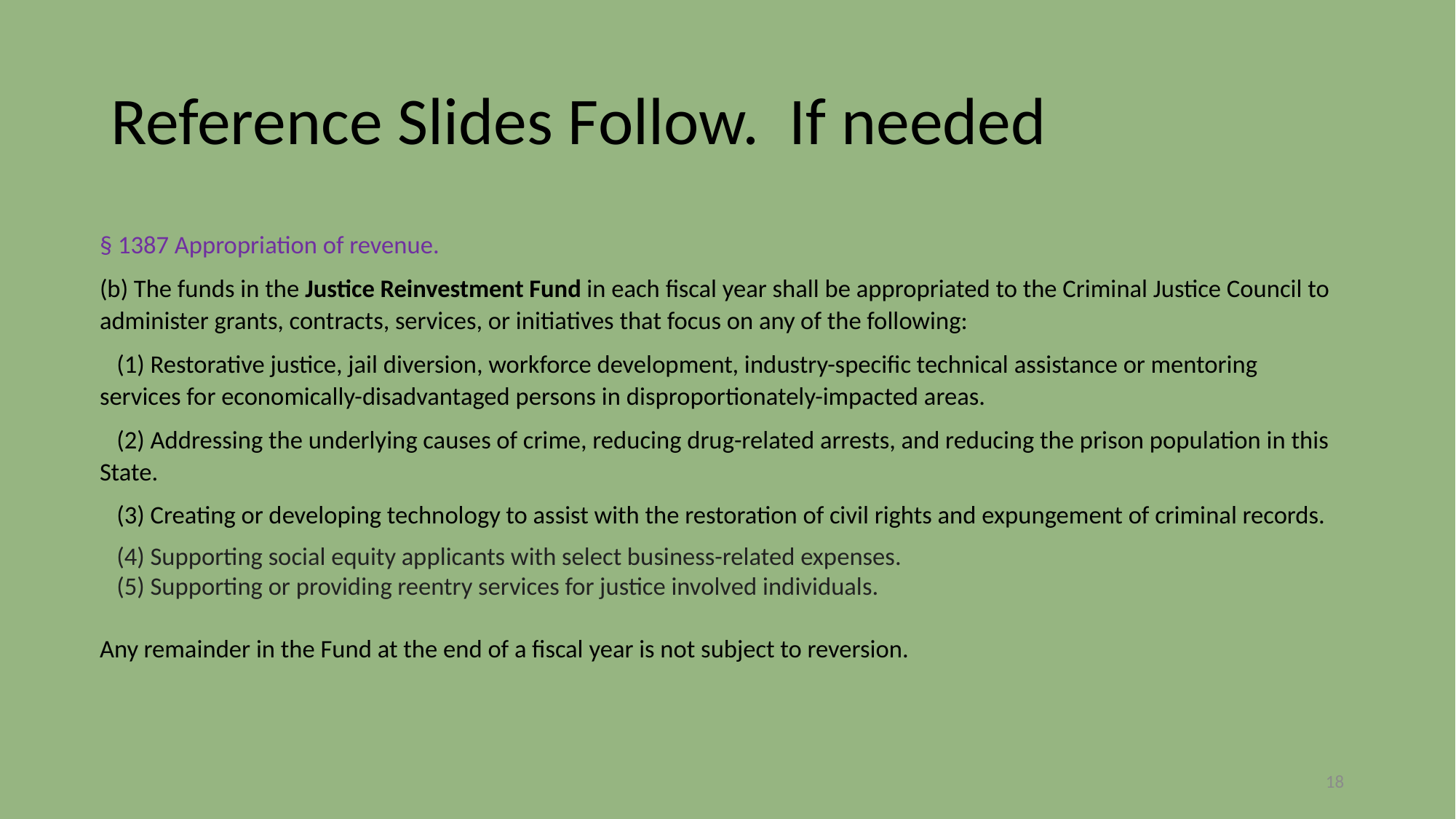

# Reference Slides Follow.  If needed

§ 1387 Appropriation of revenue.
(b) The funds in the Justice Reinvestment Fund in each fiscal year shall be appropriated to the Criminal Justice Council to administer grants, contracts, services, or initiatives that focus on any of the following:
   (1) Restorative justice, jail diversion, workforce development, industry-specific technical assistance or mentoring services for economically-disadvantaged persons in disproportionately-impacted areas.
   (2) Addressing the underlying causes of crime, reducing drug-related arrests, and reducing the prison population in this State.
   (3) Creating or developing technology to assist with the restoration of civil rights and expungement of criminal records.
   (4) Supporting social equity applicants with select business-related expenses.
   (5) Supporting or providing reentry services for justice involved individuals.

Any remainder in the Fund at the end of a fiscal year is not subject to reversion.

18